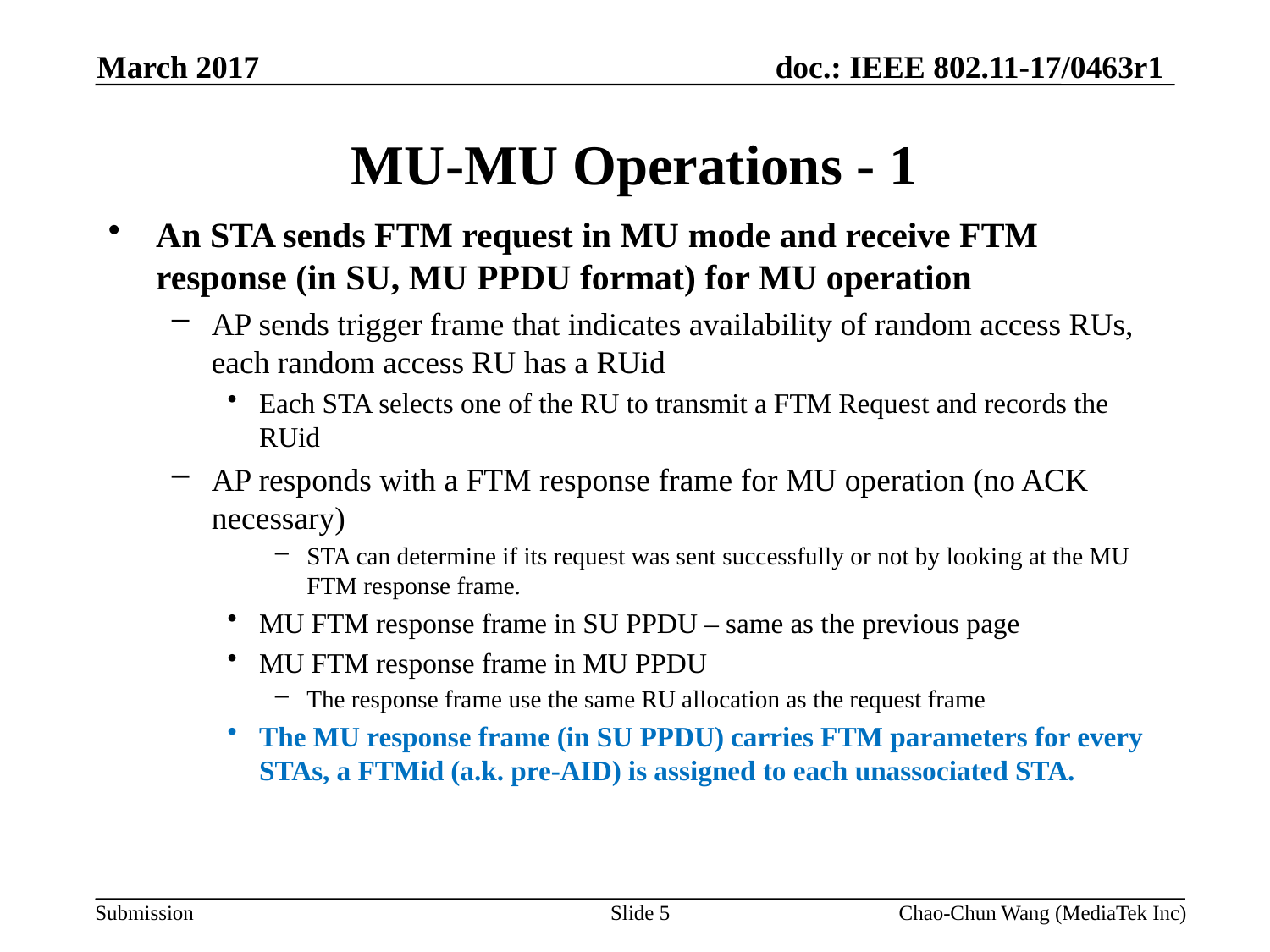

March 2017
# MU-MU Operations - 1
An STA sends FTM request in MU mode and receive FTM response (in SU, MU PPDU format) for MU operation
AP sends trigger frame that indicates availability of random access RUs, each random access RU has a RUid
Each STA selects one of the RU to transmit a FTM Request and records the RUid
AP responds with a FTM response frame for MU operation (no ACK necessary)
STA can determine if its request was sent successfully or not by looking at the MU FTM response frame.
MU FTM response frame in SU PPDU – same as the previous page
MU FTM response frame in MU PPDU
The response frame use the same RU allocation as the request frame
The MU response frame (in SU PPDU) carries FTM parameters for every STAs, a FTMid (a.k. pre-AID) is assigned to each unassociated STA.

Slide 5
Chao-Chun Wang (MediaTek Inc)